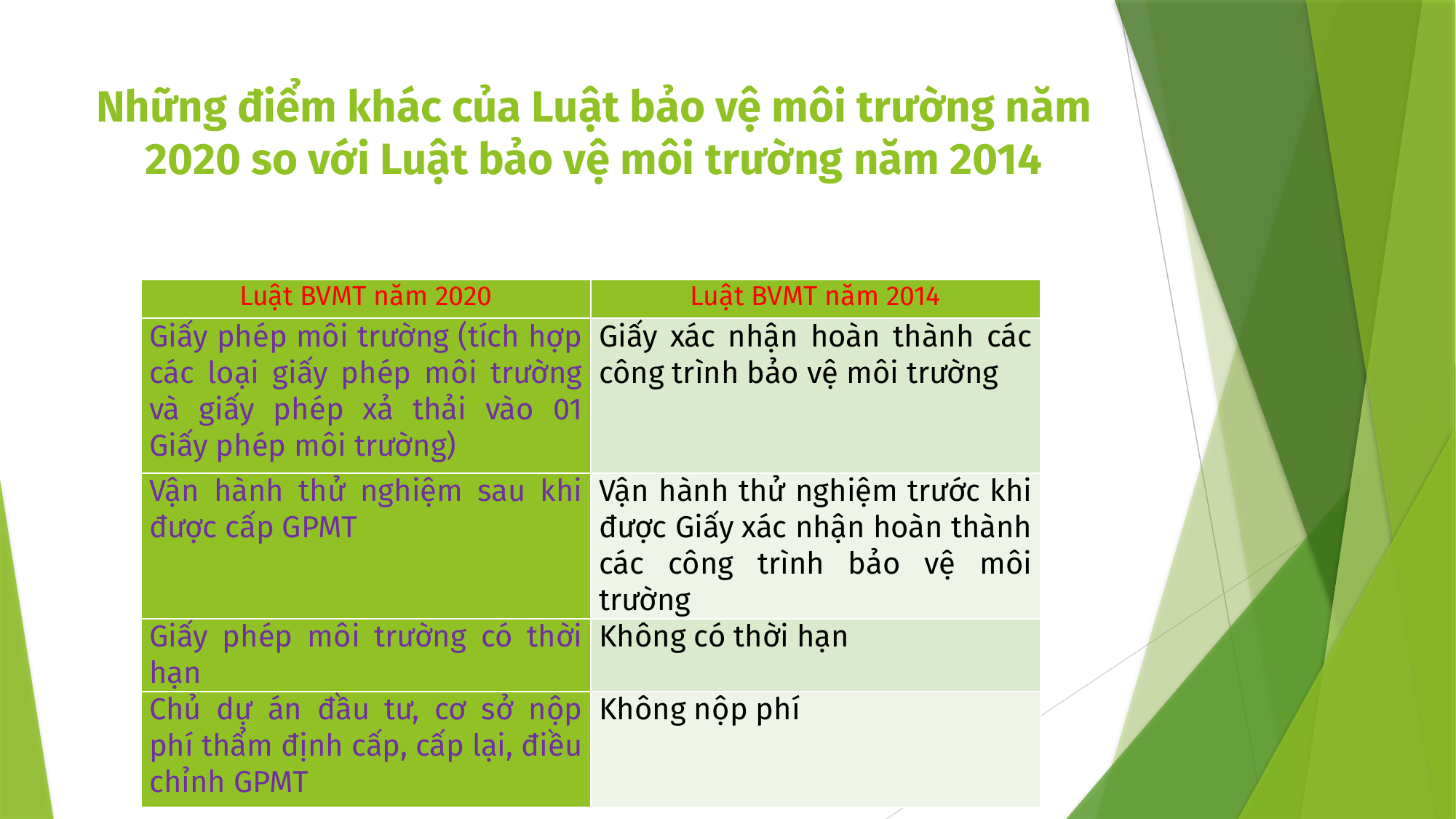

# Những điểm khác của Luật bảo vệ môi trường năm 2020 so với Luật bảo vệ môi trường năm 2014
| Luật BVMT năm 2020 | Luật BVMT năm 2014 |
| --- | --- |
| Giấy phép môi trường (tích hợp các loại giấy phép môi trường và giấy phép xả thải vào 01 Giấy phép môi trường) | Giấy xác nhận hoàn thành các công trình bảo vệ môi trường |
| Vận hành thử nghiệm sau khi được cấp GPMT | Vận hành thử nghiệm trước khi được Giấy xác nhận hoàn thành các công trình bảo vệ môi trường |
| Giấy phép môi trường có thời hạn | Không có thời hạn |
| Chủ dự án đầu tư, cơ sở nộp phí thẩm định cấp, cấp lại, điều chỉnh GPMT | Không nộp phí |